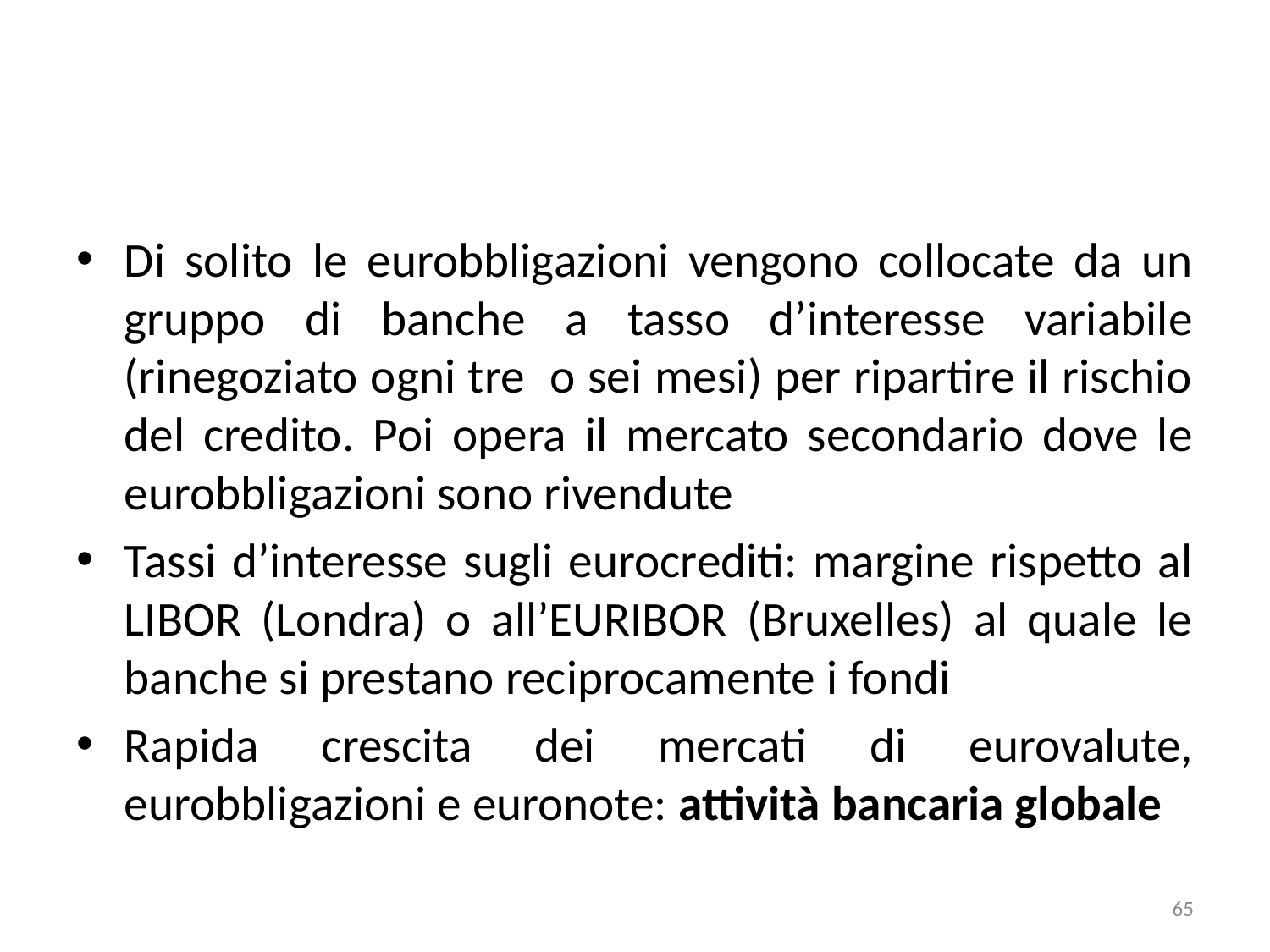

#
Di solito le eurobbligazioni vengono collocate da un gruppo di banche a tasso d’interesse variabile (rinegoziato ogni tre  o sei mesi) per ripartire il rischio del credito. Poi opera il mercato secondario dove le eurobbligazioni sono rivendute
Tassi d’interesse sugli eurocrediti: margine rispetto al LIBOR (Londra) o all’EURIBOR (Bruxelles) al quale le banche si prestano reciprocamente i fondi
Rapida crescita dei mercati di eurovalute, eurobbligazioni e euronote: attività bancaria globale
65